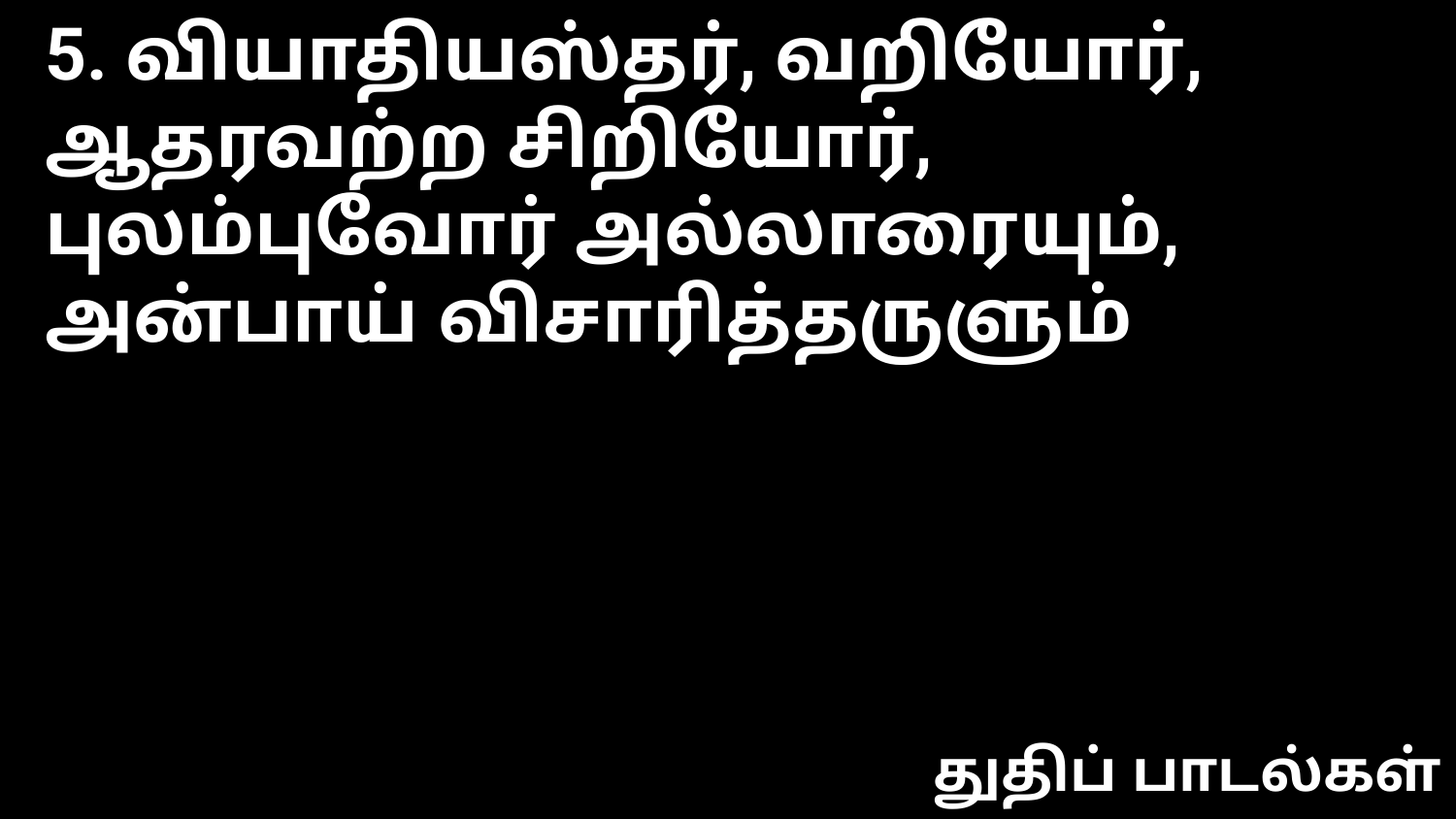

5. வியாதியஸ்தர், வறியோர்,
ஆதரவற்ற சிறியோர்,
புலம்புவோர் அல்லாரையும்,
அன்பாய் விசாரித்தருளும்

துதிப் பாடல்கள்